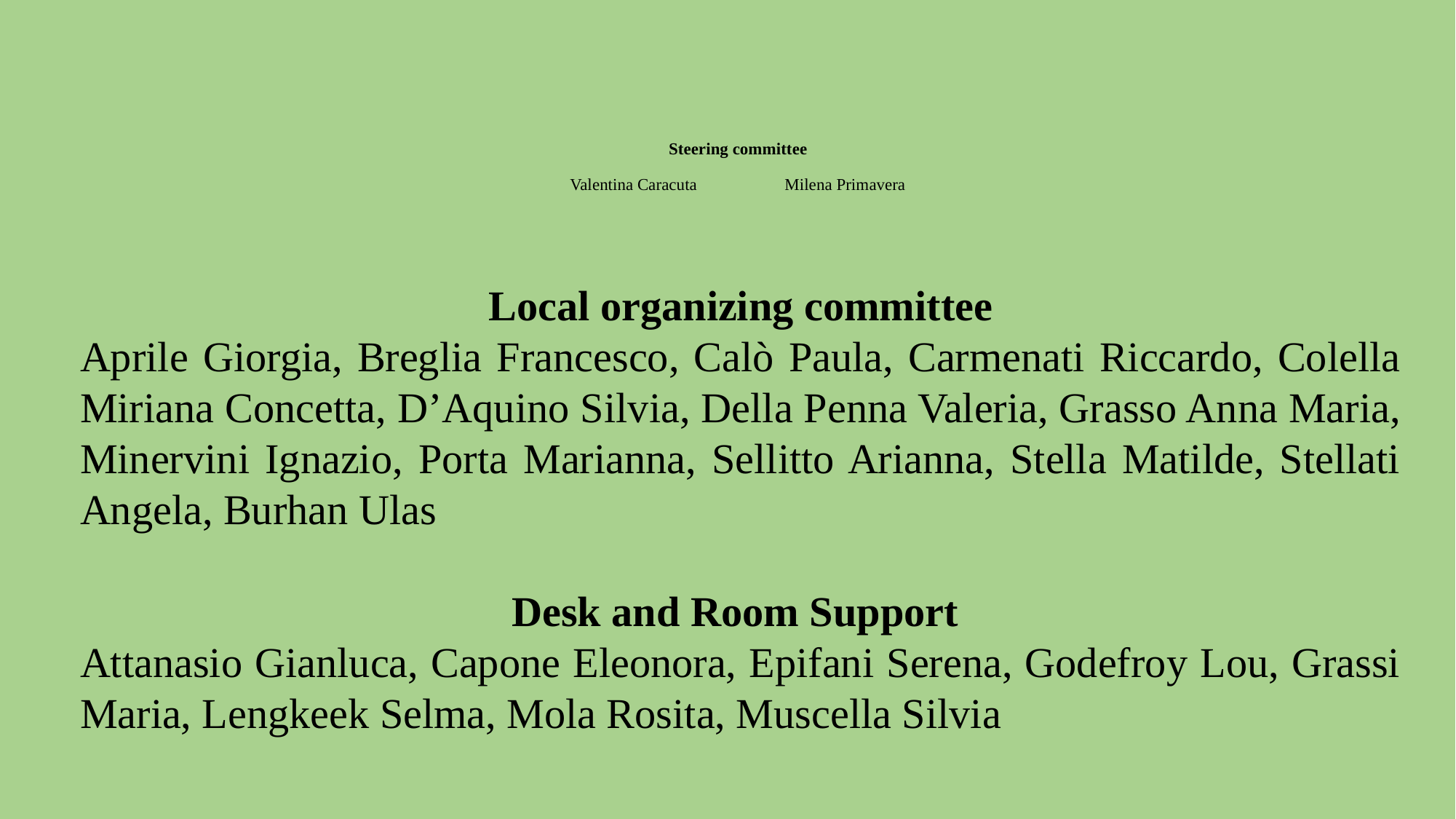

# Steering committee Valentina Caracuta                     Milena Primavera
Local organizing committee
Aprile Giorgia, Breglia Francesco, Calò Paula, Carmenati Riccardo, Colella Miriana Concetta, D’Aquino Silvia, Della Penna Valeria, Grasso Anna Maria, Minervini Ignazio, Porta Marianna, Sellitto Arianna, Stella Matilde, Stellati Angela, Burhan Ulas

Desk and Room Support
Attanasio Gianluca, Capone Eleonora, Epifani Serena, Godefroy Lou, Grassi Maria, Lengkeek Selma, Mola Rosita, Muscella Silvia